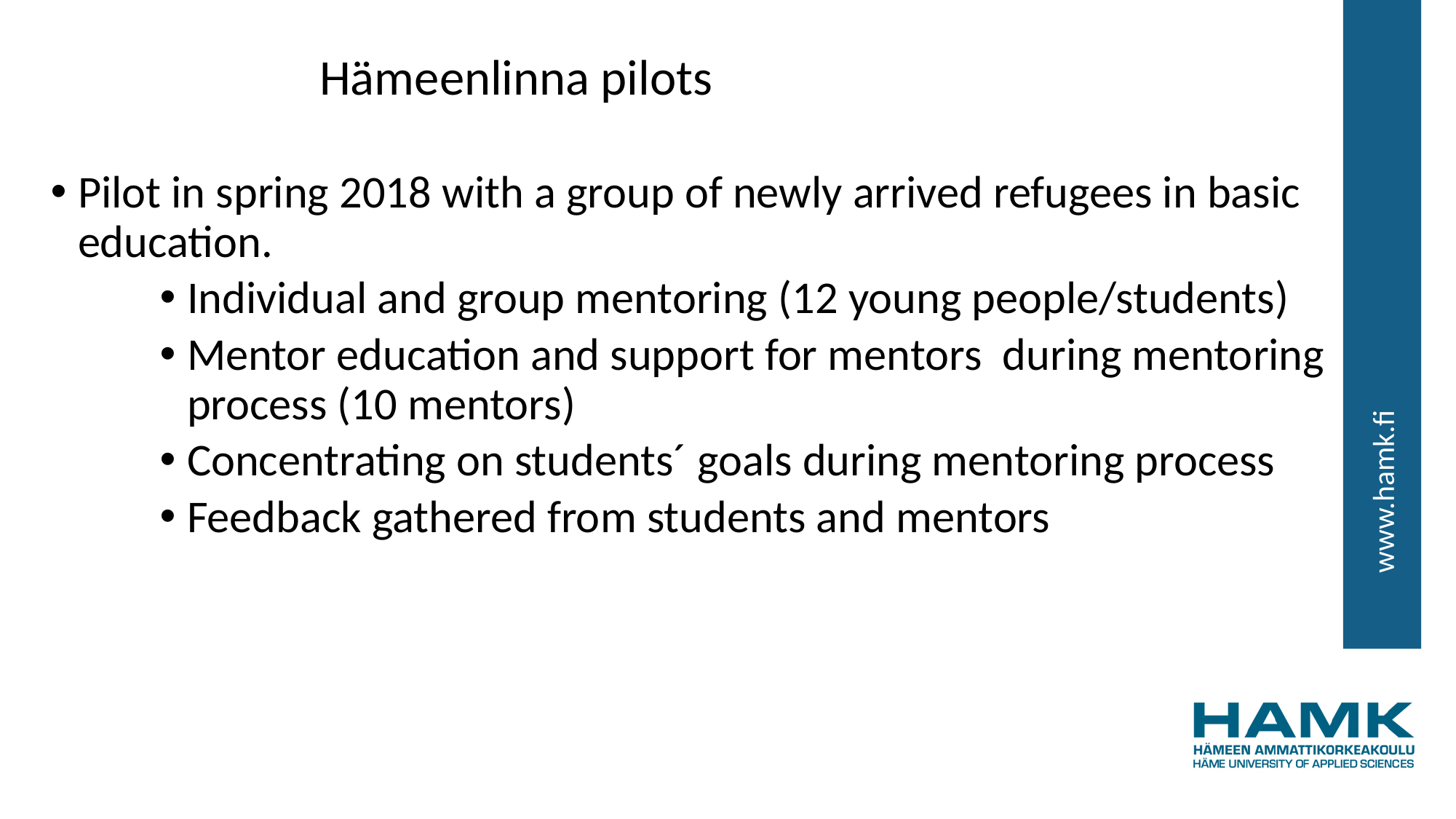

# Hämeenlinna pilots
Pilot in spring 2018 with a group of newly arrived refugees in basic education.
Individual and group mentoring (12 young people/students)
Mentor education and support for mentors  during mentoring process (10 mentors)
Concentrating on students´ goals during mentoring process
Feedback gathered from students and mentors